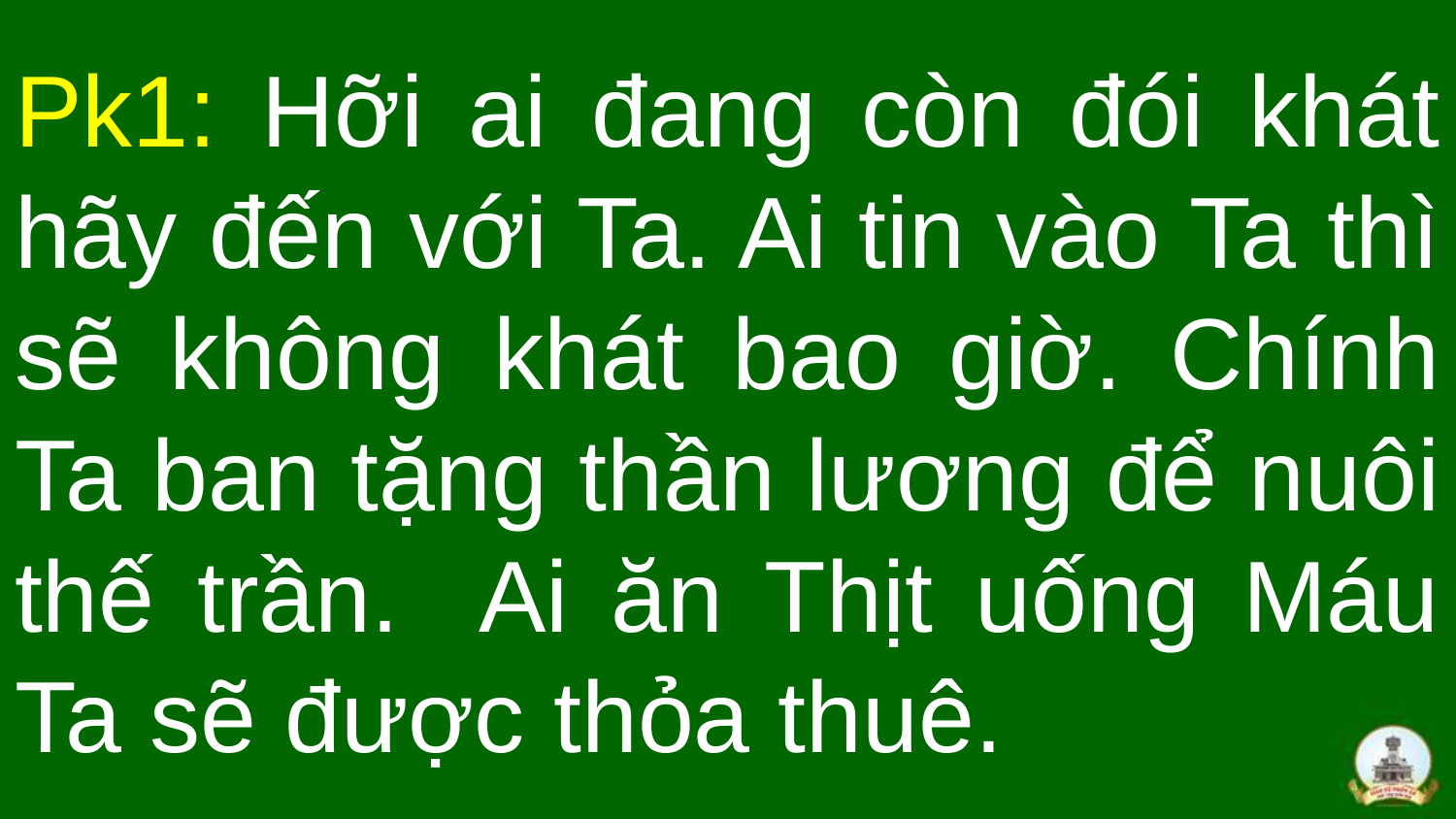

# Pk1: Hỡi ai đang còn đói khát hãy đến với Ta. Ai tin vào Ta thì sẽ không khát bao giờ. Chính Ta ban tặng thần lương để nuôi thế trần.  Ai ăn Thịt uống Máu Ta sẽ được thỏa thuê.